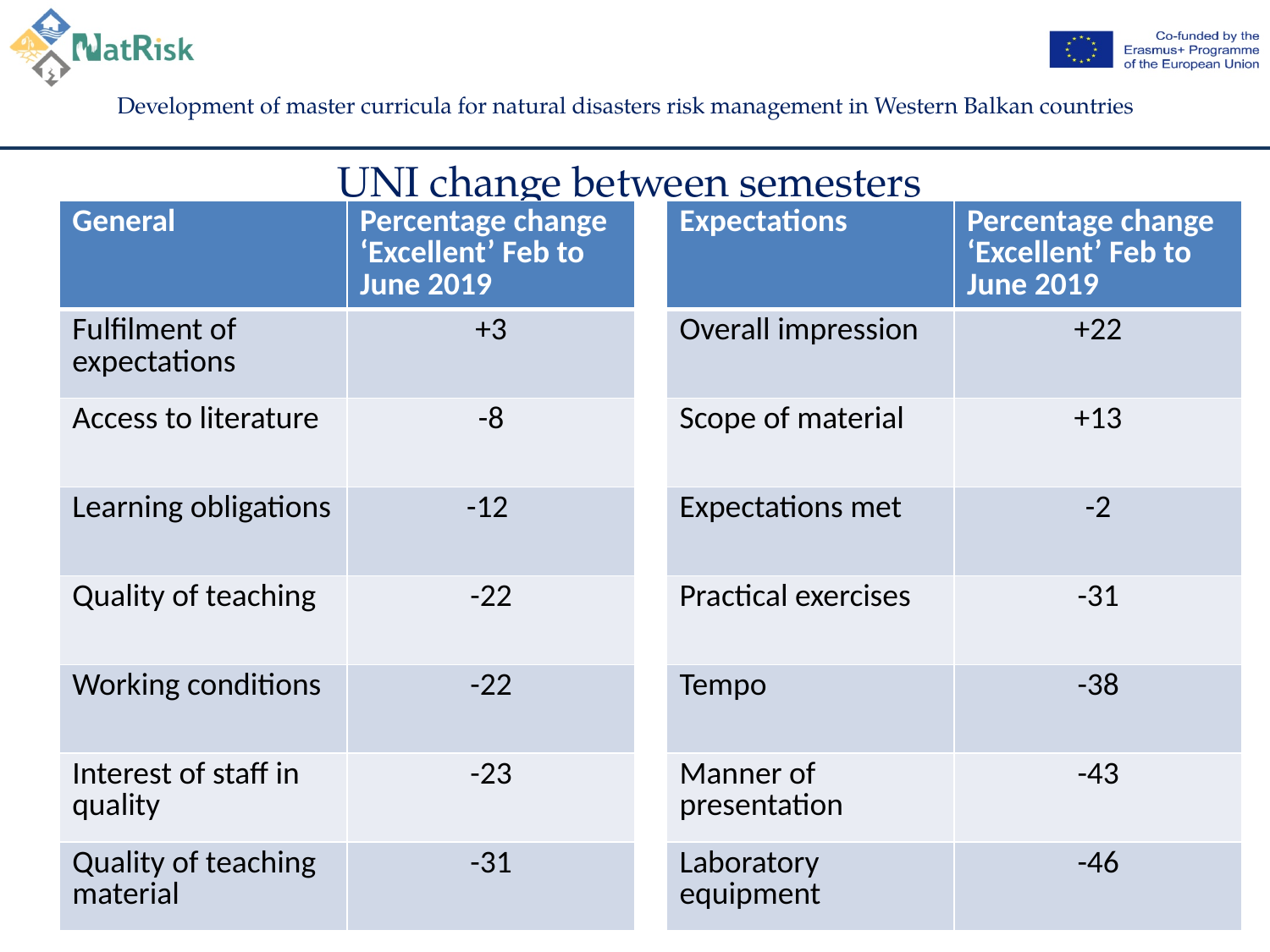

# UNI change between semesters
| Expectations | Percentage change ‘Excellent’ Feb to June 2019 |
| --- | --- |
| Overall impression | +22 |
| Scope of material | +13 |
| Expectations met | -2 |
| Practical exercises | -31 |
| Tempo | -38 |
| Manner of presentation | -43 |
| Laboratory equipment | -46 |
| General | Percentage change ‘Excellent’ Feb to June 2019 |
| --- | --- |
| Fulfilment of expectations | +3 |
| Access to literature | -8 |
| Learning obligations | -12 |
| Quality of teaching | -22 |
| Working conditions | -22 |
| Interest of staff in quality | -23 |
| Quality of teaching material | -31 |
8